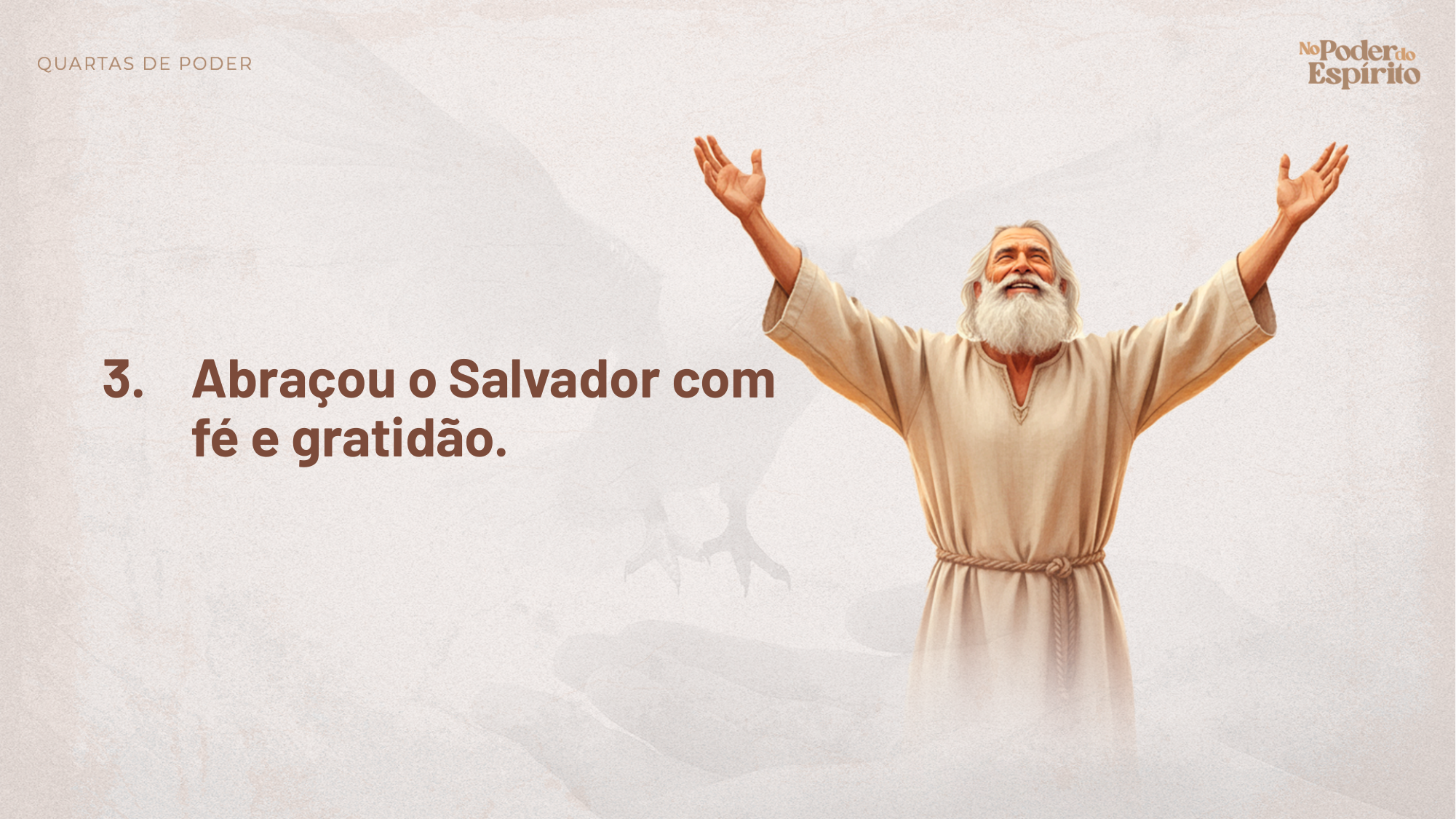

Abraçou o Salvador com fé e gratidão.